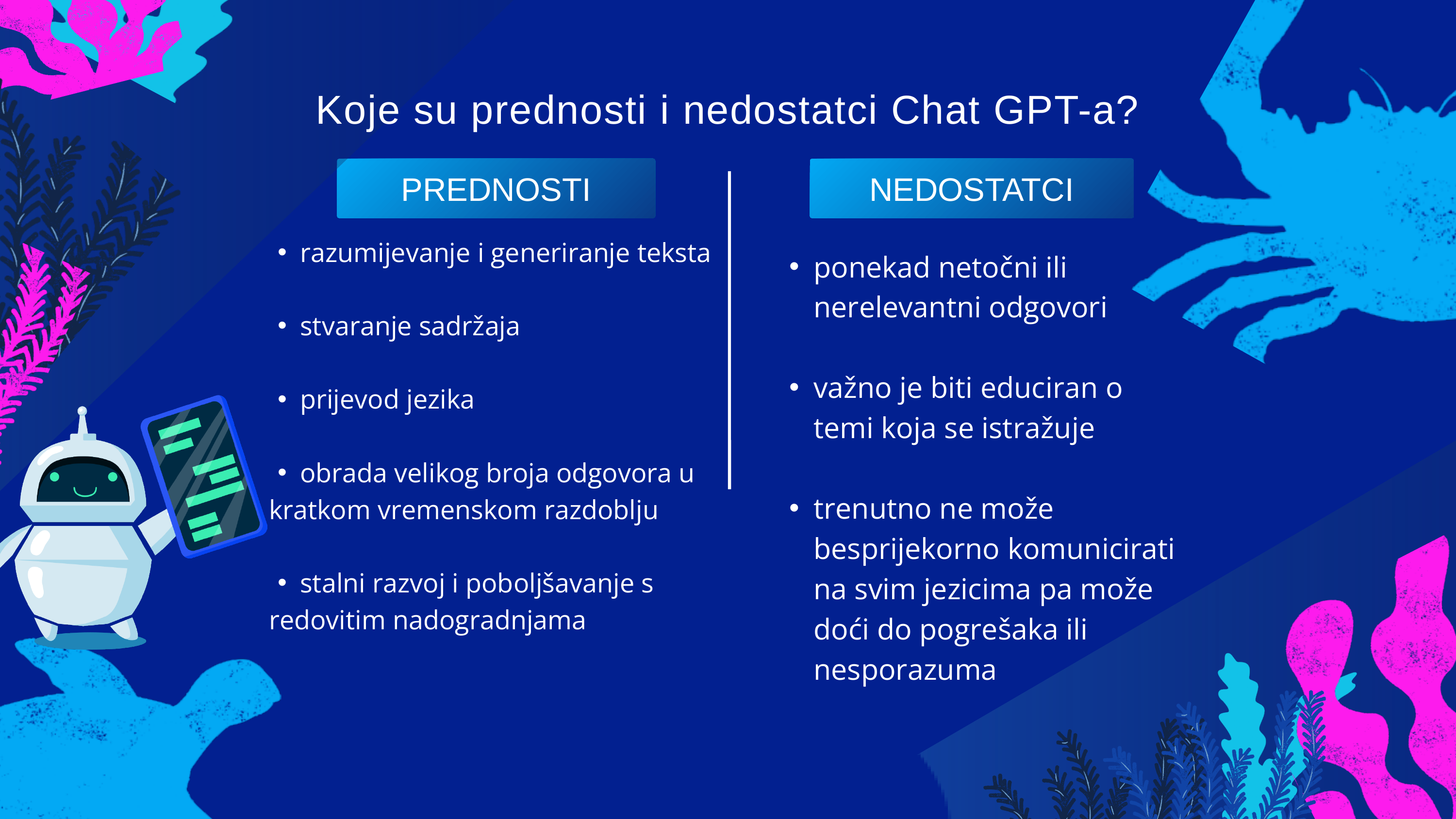

Koje su prednosti i nedostatci Chat GPT-a?​

PREDNOSTI

NEDOSTATCI

razumijevanje i generiranje teksta​
​
stvaranje sadržaja​
​
prijevod jezika​
​
obrada velikog broja odgovora u ​
  kratkom vremenskom razdoblju​
​
stalni razvoj i poboljšavanje s ​
  redovitim nadogradnjama

ponekad netočni ili nerelevantni odgovori​
​
važno je biti educiran o temi koja se istražuje​
​
trenutno ne može besprijekorno komunicirati na svim jezicima pa može doći do pogrešaka ili nesporazuma